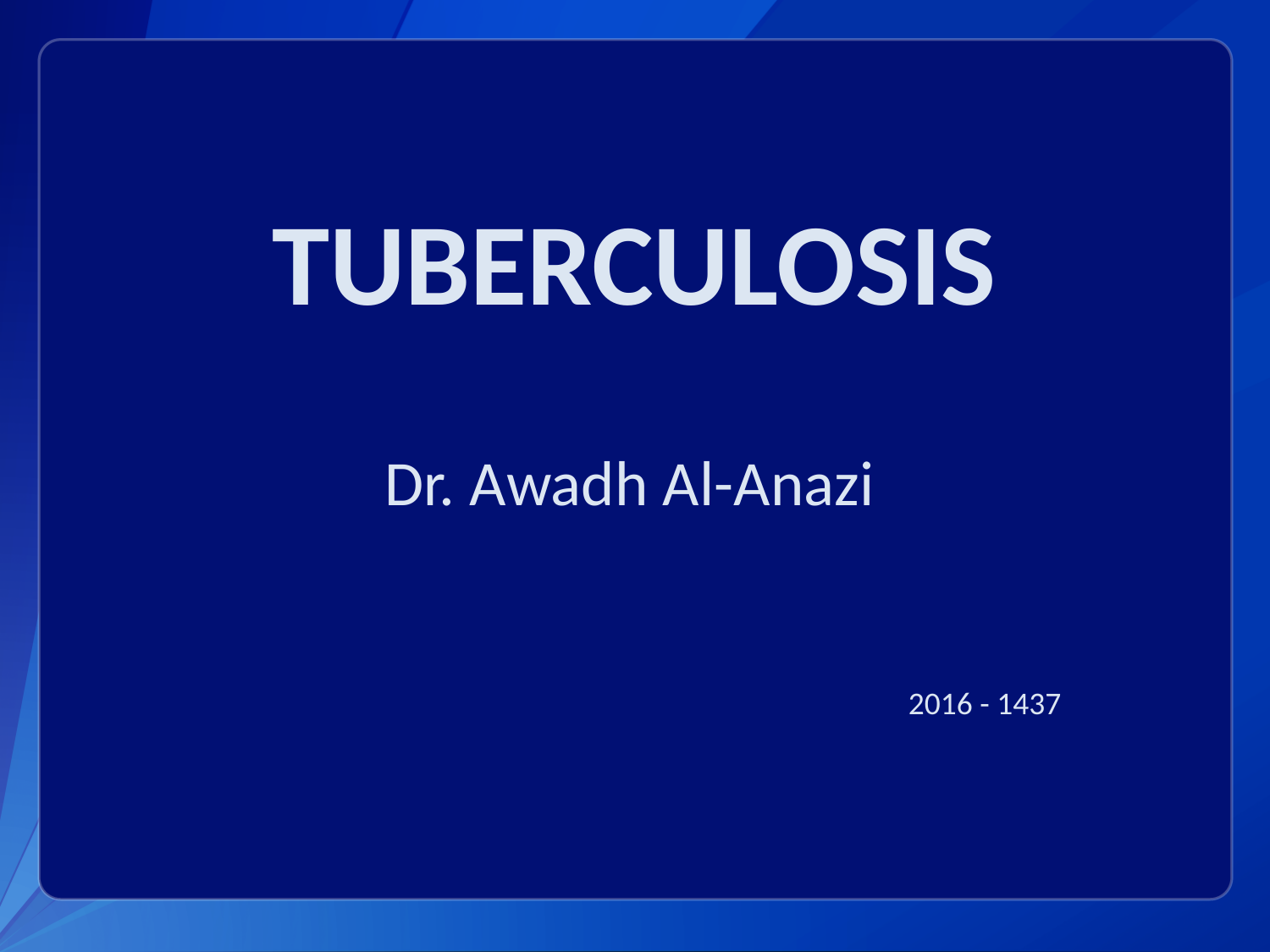

# TUBERCULOSIS
Dr. Awadh Al-Anazi

2016 - 1437